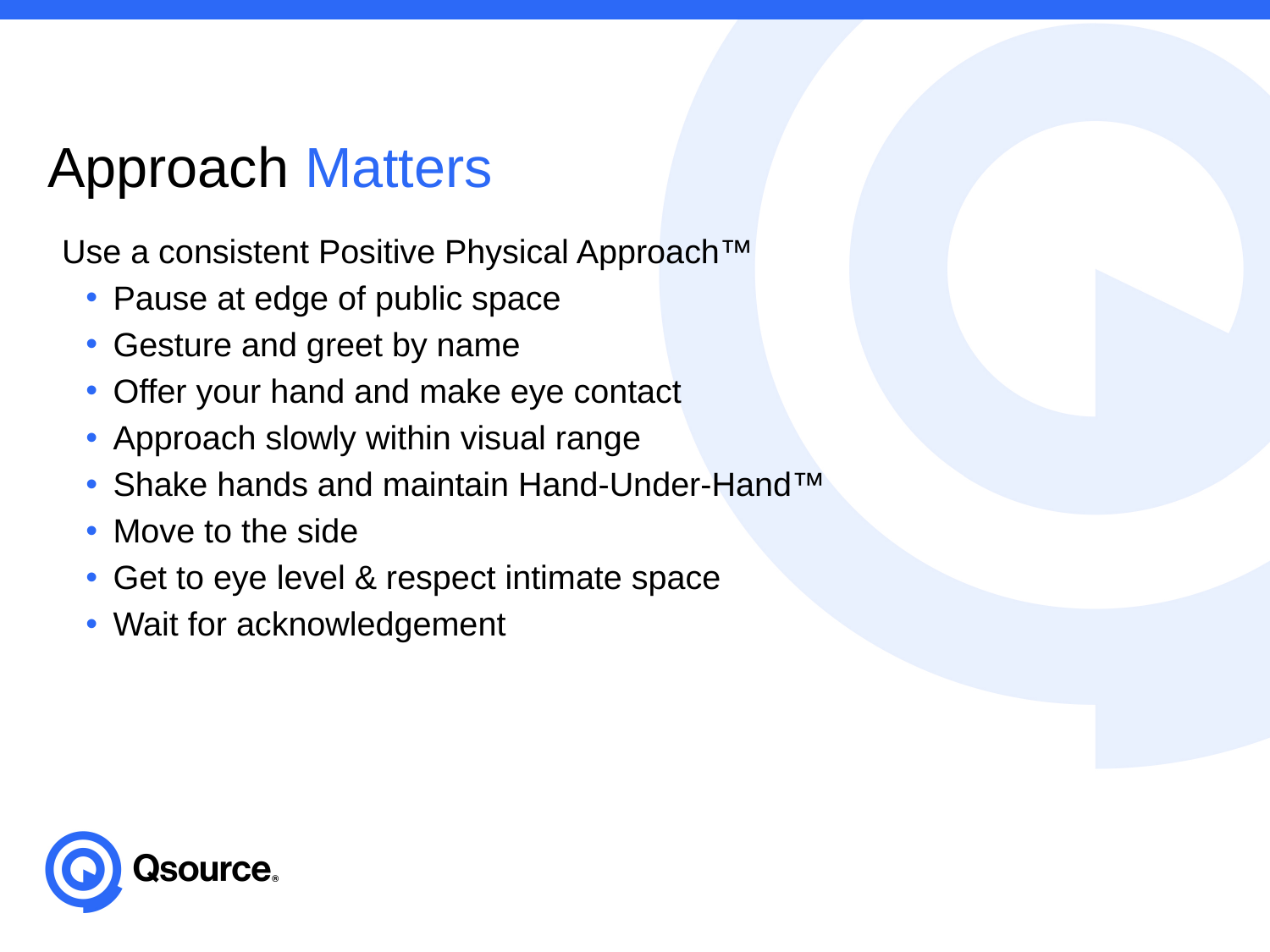

# Approach Matters
Use a consistent Positive Physical Approach™
Pause at edge of public space
Gesture and greet by name
Offer your hand and make eye contact
Approach slowly within visual range
Shake hands and maintain Hand-Under-Hand™
Move to the side
Get to eye level & respect intimate space
Wait for acknowledgement